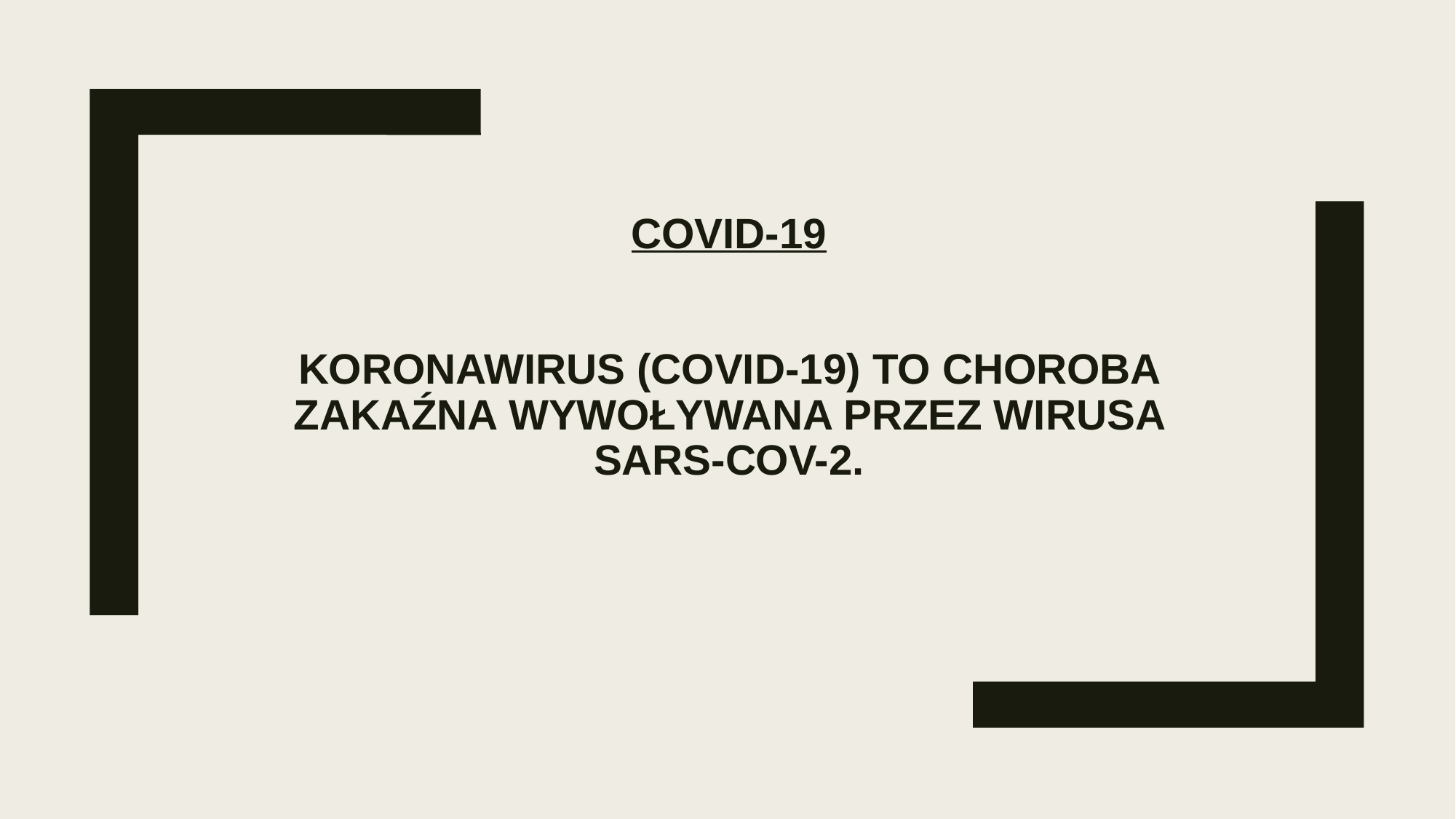

# COVID-19     Koronawirus (COVID-19) to choroba zakaźna wywoływana przez wirusa SARS-CoV-2.